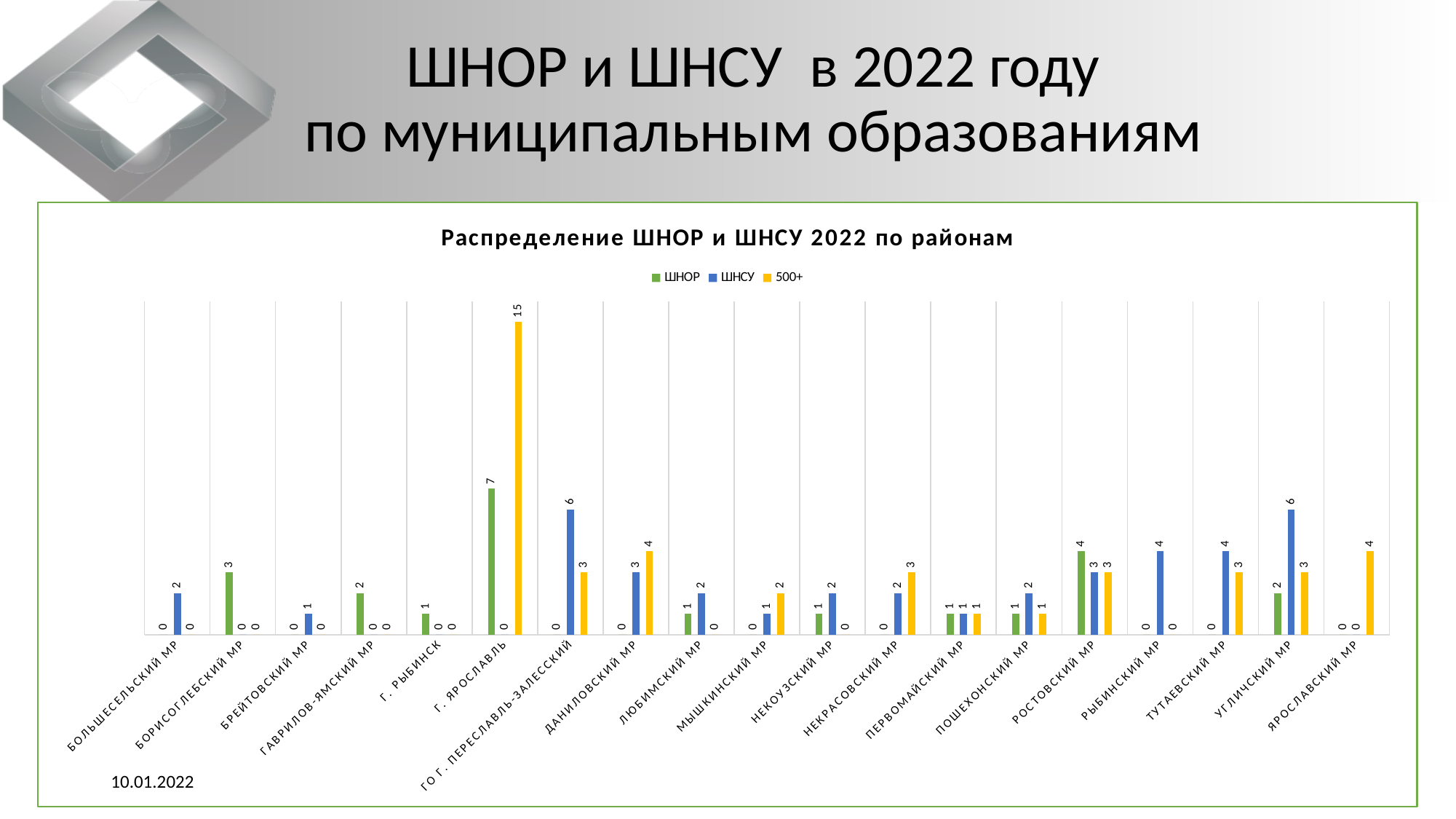

# ШНОР и ШНСУ  в 2022 году по муниципальным образованиям

### Chart: Распределение ШНОР и ШНСУ 2022 по районам

| Category | ШНОР | ШНСУ | 500+ |
|---|---|---|---|
| БОЛЬШЕСЕЛЬСКИЙ МР | 0.0 | 2.0 | 0.0 |
| БОРИСОГЛЕБСКИЙ МР | 3.0 | 0.0 | 0.0 |
| БРЕЙТОВСКИЙ МР | 0.0 | 1.0 | 0.0 |
| ГАВРИЛОВ-ЯМСКИЙ МР | 2.0 | 0.0 | 0.0 |
| Г. РЫБИНСК | 1.0 | 0.0 | 0.0 |
| Г. ЯРОСЛАВЛЬ | 7.0 | 0.0 | 15.0 |
| ГО Г. ПЕРЕСЛАВЛЬ-ЗАЛЕССКИЙ | 0.0 | 6.0 | 3.0 |
| ДАНИЛОВСКИЙ МР | 0.0 | 3.0 | 4.0 |
| ЛЮБИМСКИЙ МР | 1.0 | 2.0 | 0.0 |
| МЫШКИНСКИЙ МР | 0.0 | 1.0 | 2.0 |
| НЕКОУЗСКИЙ МР | 1.0 | 2.0 | 0.0 |
| НЕКРАСОВСКИЙ МР | 0.0 | 2.0 | 3.0 |
| ПЕРВОМАЙСКИЙ МР | 1.0 | 1.0 | 1.0 |
| ПОШЕХОНСКИЙ МР | 1.0 | 2.0 | 1.0 |
| РОСТОВСКИЙ МР | 4.0 | 3.0 | 3.0 |
| РЫБИНСКИЙ МР | 0.0 | 4.0 | 0.0 |
| ТУТАЕВСКИЙ МР | 0.0 | 4.0 | 3.0 |
| УГЛИЧСКИЙ МР | 2.0 | 6.0 | 3.0 |
| ЯРОСЛАВСКИЙ МР | 0.0 | 0.0 | 4.0 |
10.01.2022